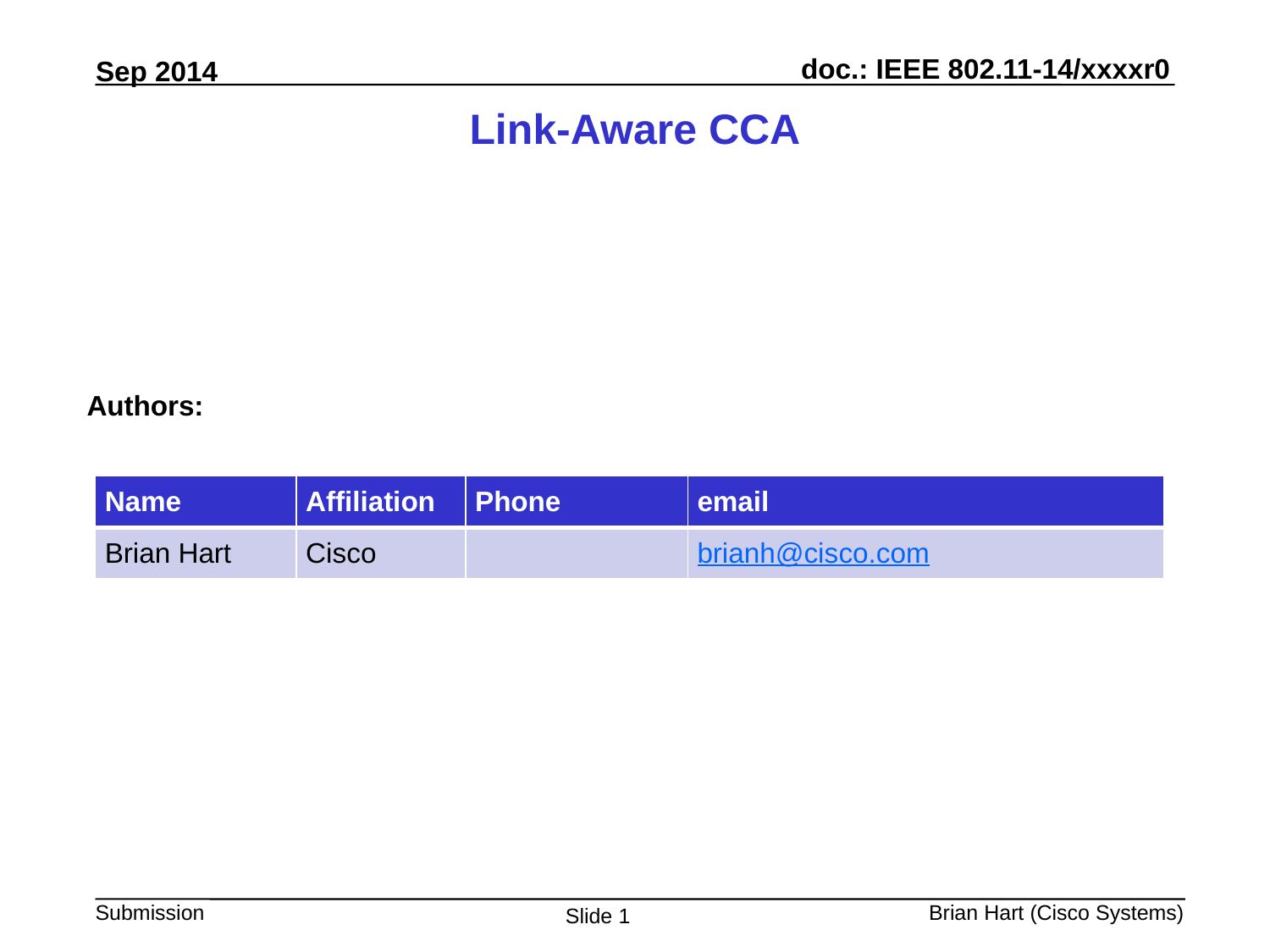

# Link-Aware CCA
Authors:
| Name | Affiliation | Phone | email |
| --- | --- | --- | --- |
| Brian Hart | Cisco |  | brianh@cisco.com |